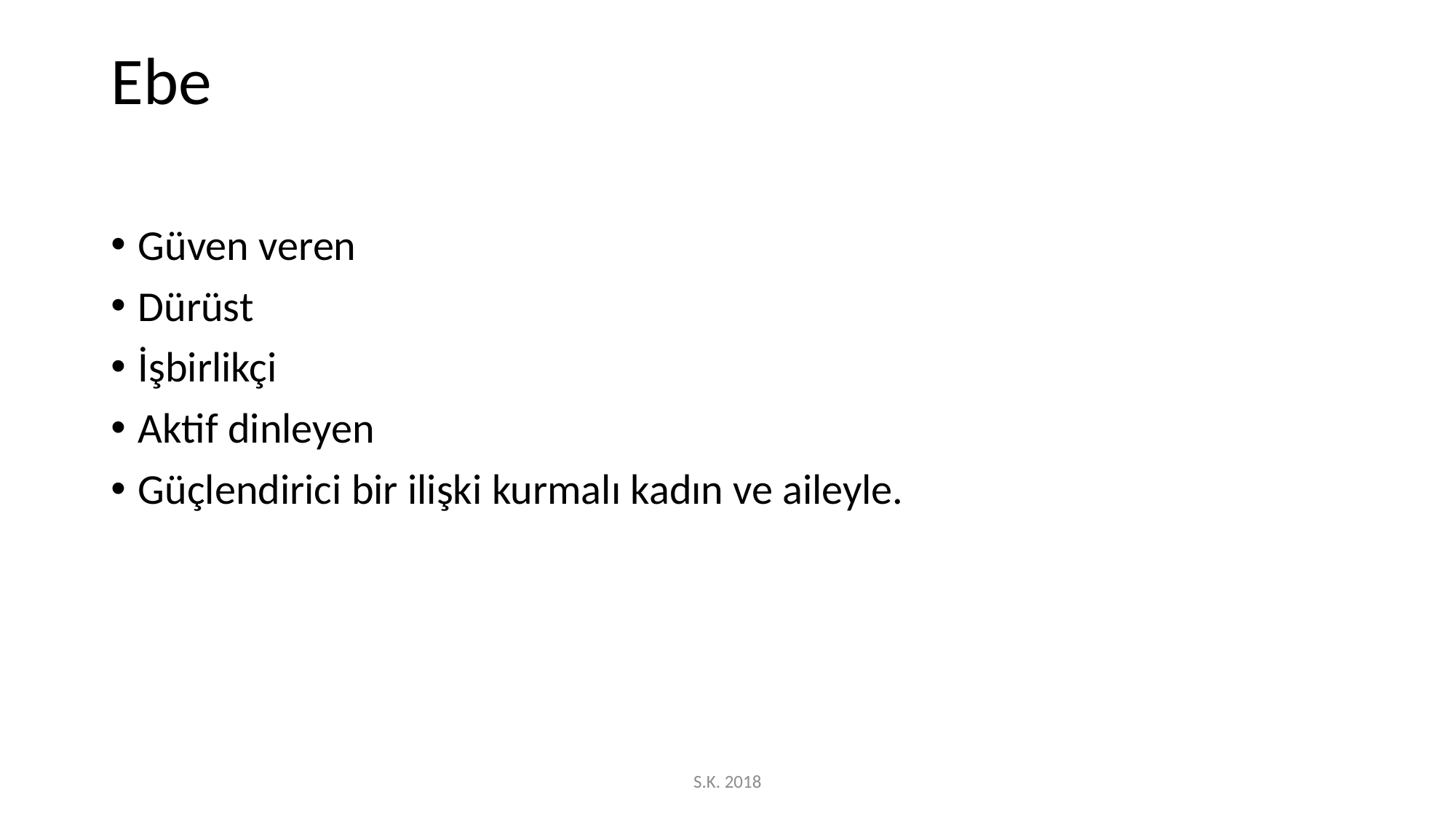

# Ebe
Güven veren
Dürüst
İşbirlikçi
Aktif dinleyen
Güçlendirici bir ilişki kurmalı kadın ve aileyle.

S.K. 2018